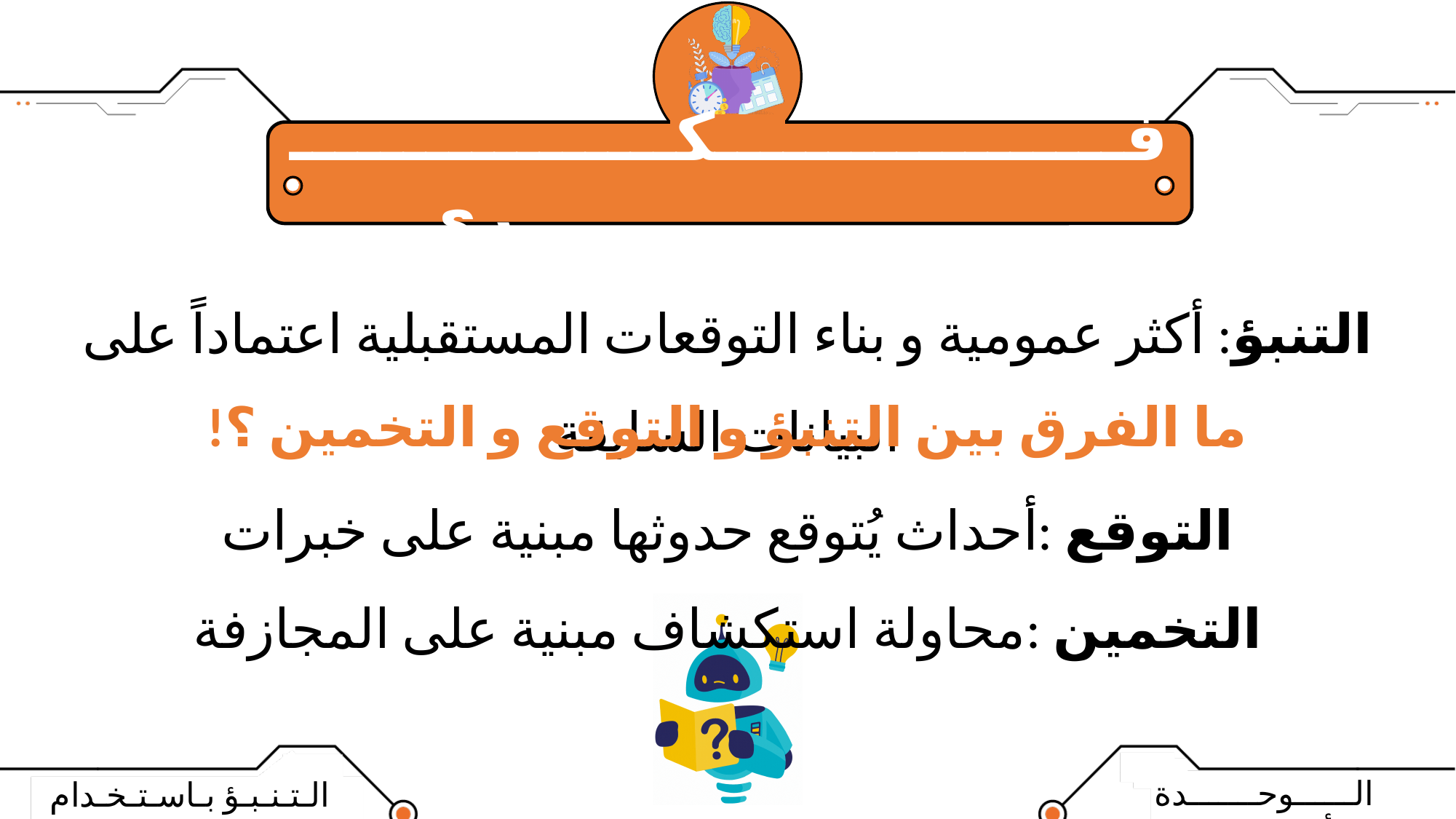

التنبؤ: أكثر عمومية و بناء التوقعات المستقبلية اعتماداً على البيانات السابقة
التوقع :أحداث يُتوقع حدوثها مبنية على خبرات
التخمين :محاولة استكشاف مبنية على المجازفة

ما الفرق بين التنبؤ و التوقع و التخمين ؟!